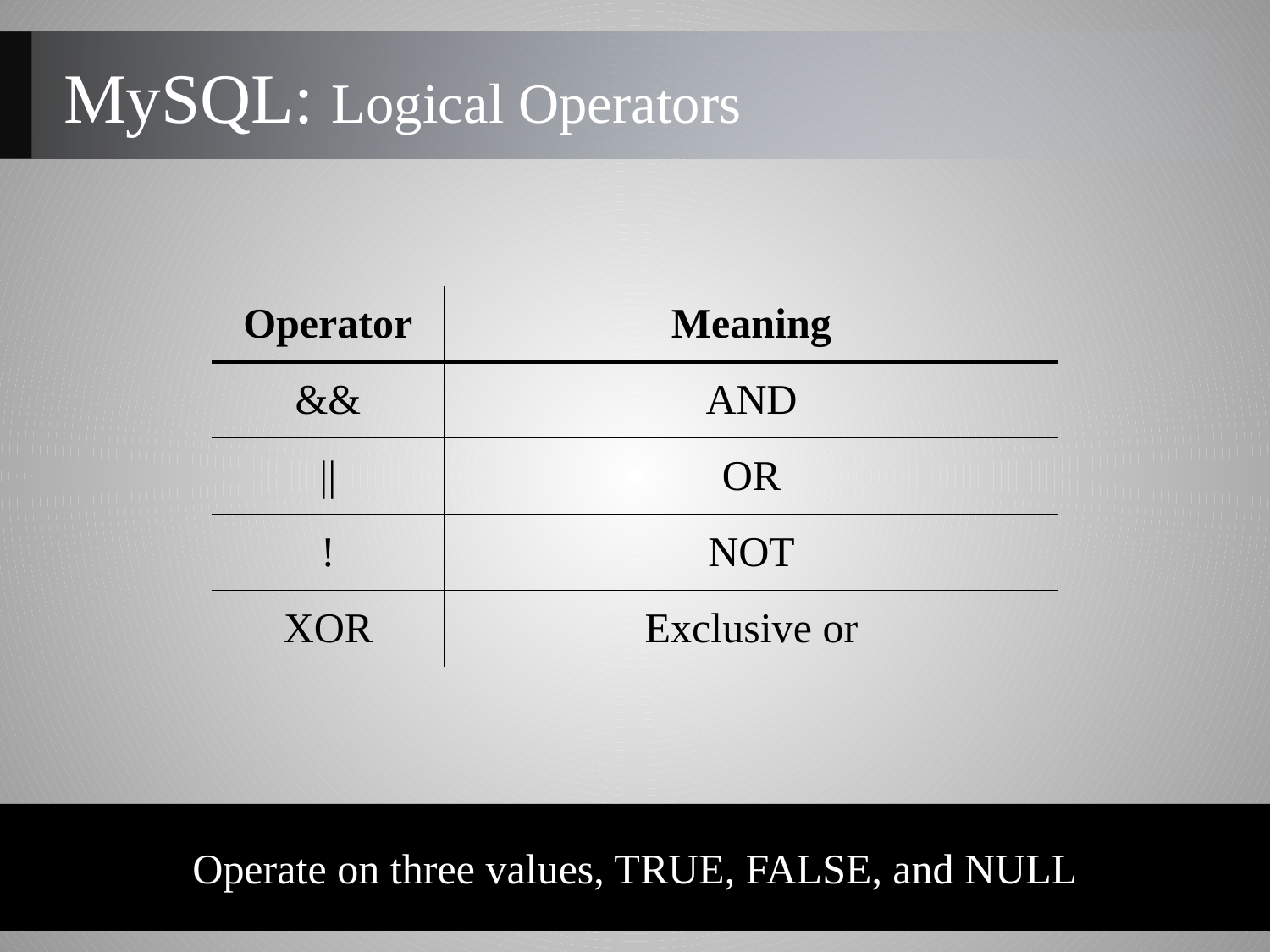

MySQL: Logical Operators

| Operator | Meaning |
| --- | --- |
| && | AND |
| || | OR |
| ! | NOT |
| XOR | Exclusive or |
Operate on three values, TRUE, FALSE, and NULL